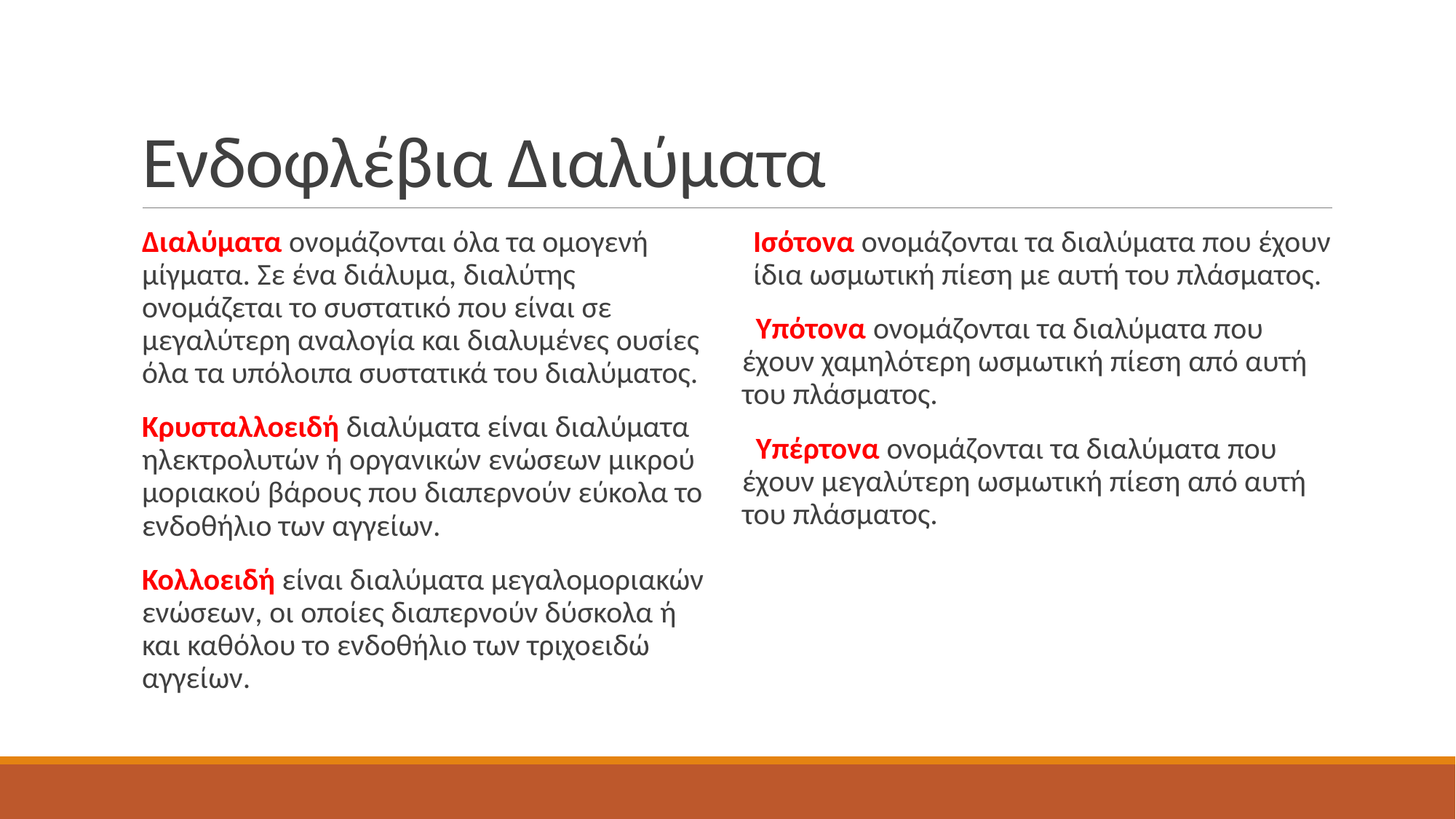

# Ενδοφλέβια Διαλύματα
Διαλύματα ονομάζονται όλα τα ομογενή μίγματα. Σε ένα διάλυμα, διαλύτης ονομάζεται το συστατικό που είναι σε μεγαλύτερη αναλογία και διαλυμένες ουσίες όλα τα υπόλοιπα συστατικά του διαλύματος.
Κρυσταλλοειδή διαλύματα είναι διαλύματα ηλεκτρολυτών ή οργανικών ενώσεων μικρού μοριακού βάρους που διαπερνούν εύκολα το ενδοθήλιο των αγγείων.
Κολλοειδή είναι διαλύματα μεγαλομοριακών ενώσεων, οι οποίες διαπερνούν δύσκολα ή και καθόλου το ενδοθήλιο των τριχοειδώ αγγείων.
Ισότονα ονομάζονται τα διαλύματα που έχουν ίδια ωσμωτική πίεση με αυτή του πλάσματος.
  Υπότονα ονομάζονται τα διαλύματα που έχουν χαμηλότερη ωσμωτική πίεση από αυτή του πλάσματος.
  Υπέρτονα ονομάζονται τα διαλύματα που έχουν μεγαλύτερη ωσμωτική πίεση από αυτή του πλάσματος.